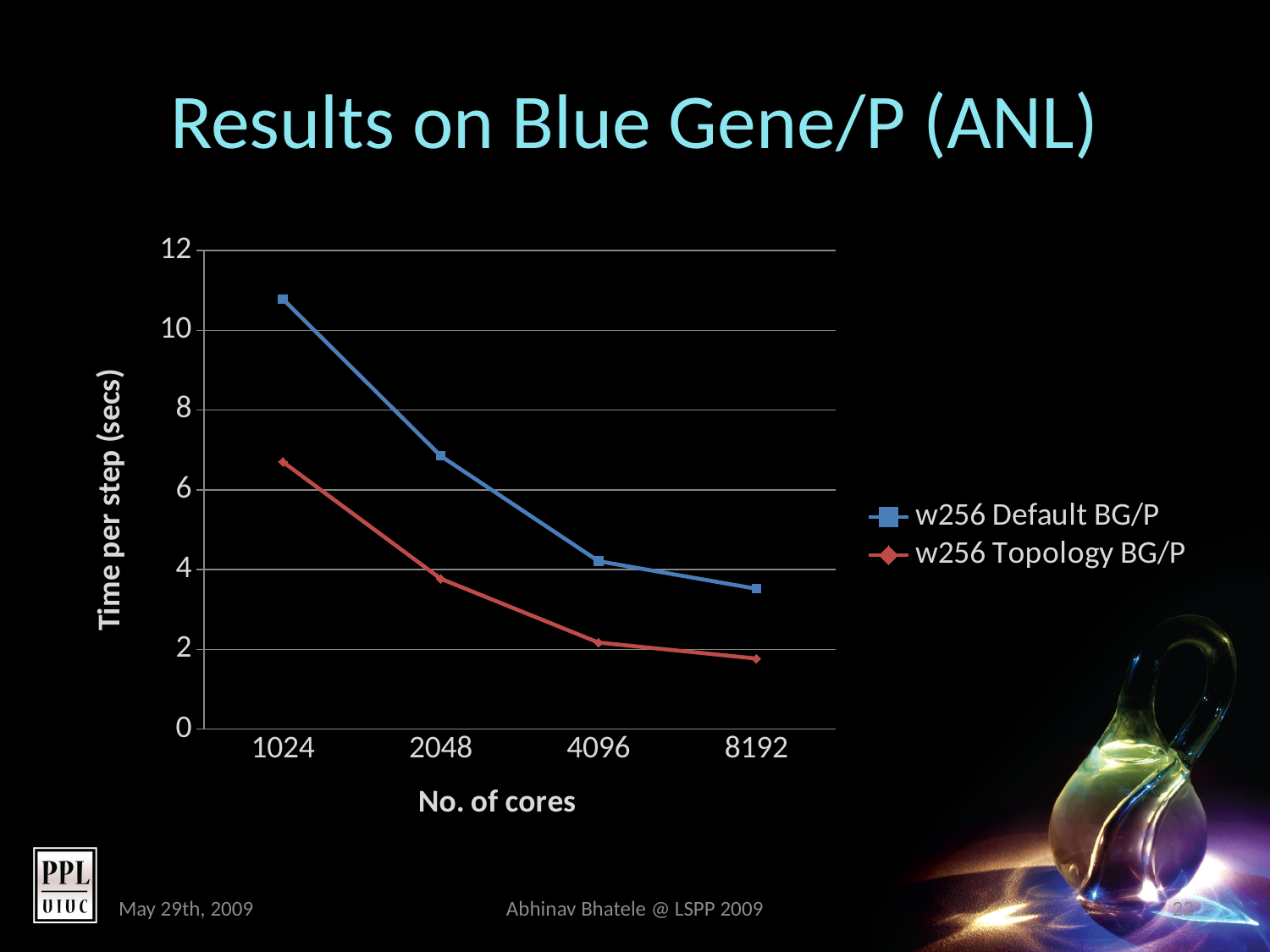

# Results on Blue Gene/P (ANL)

### Chart

| Category | w256 Default BG/P | w256 Topology BG/P |
|---|---|---|
| 1024 | 10.78 | 6.7 |
| 2048 | 6.85 | 3.77 |
| 4096 | 4.21 | 2.17 |
| 8192 | 3.52 | 1.7700000000000042 |
May 29th, 2009
Abhinav Bhatele @ LSPP 2009
22